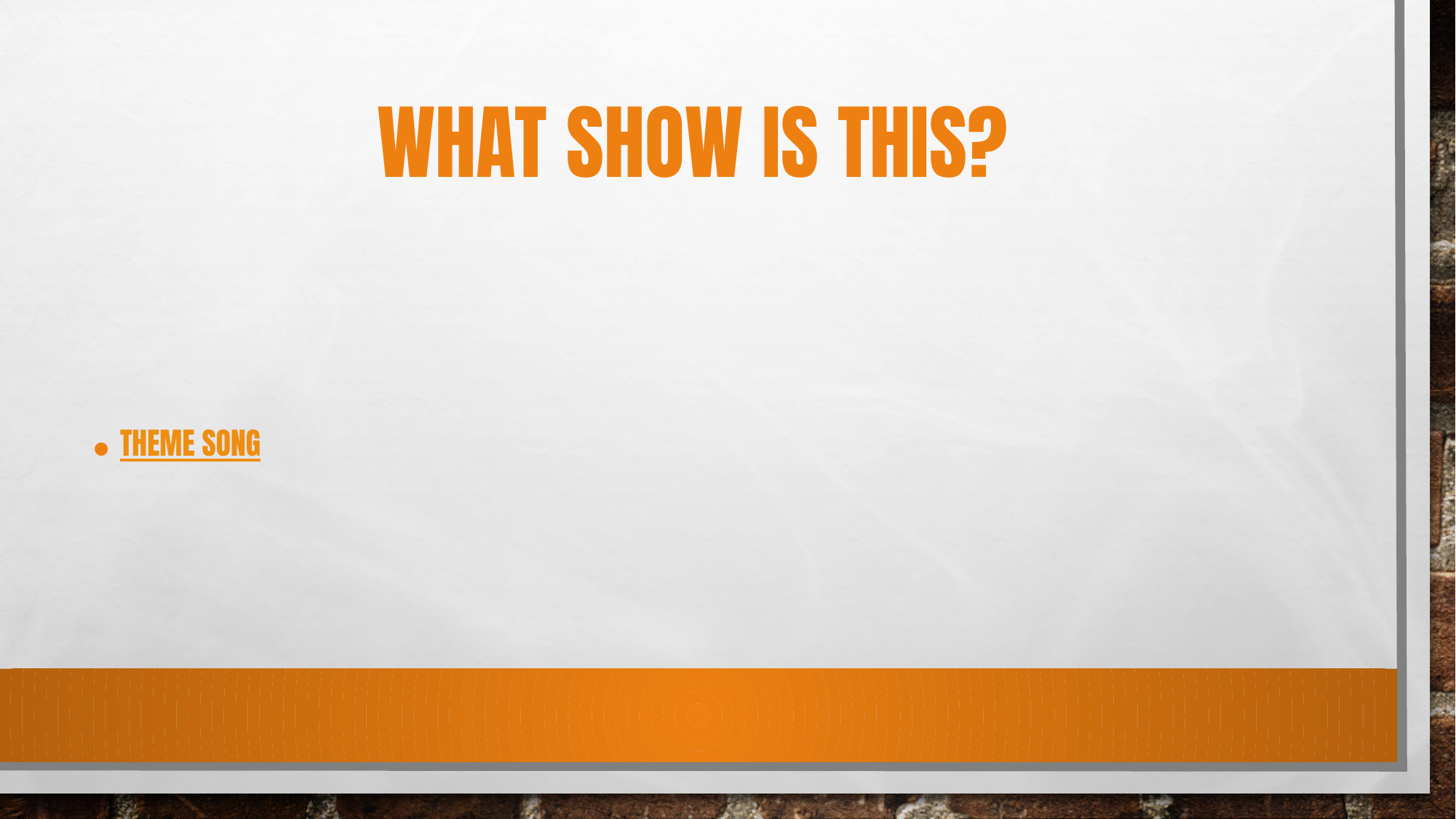

# What Show is This?
Theme Song